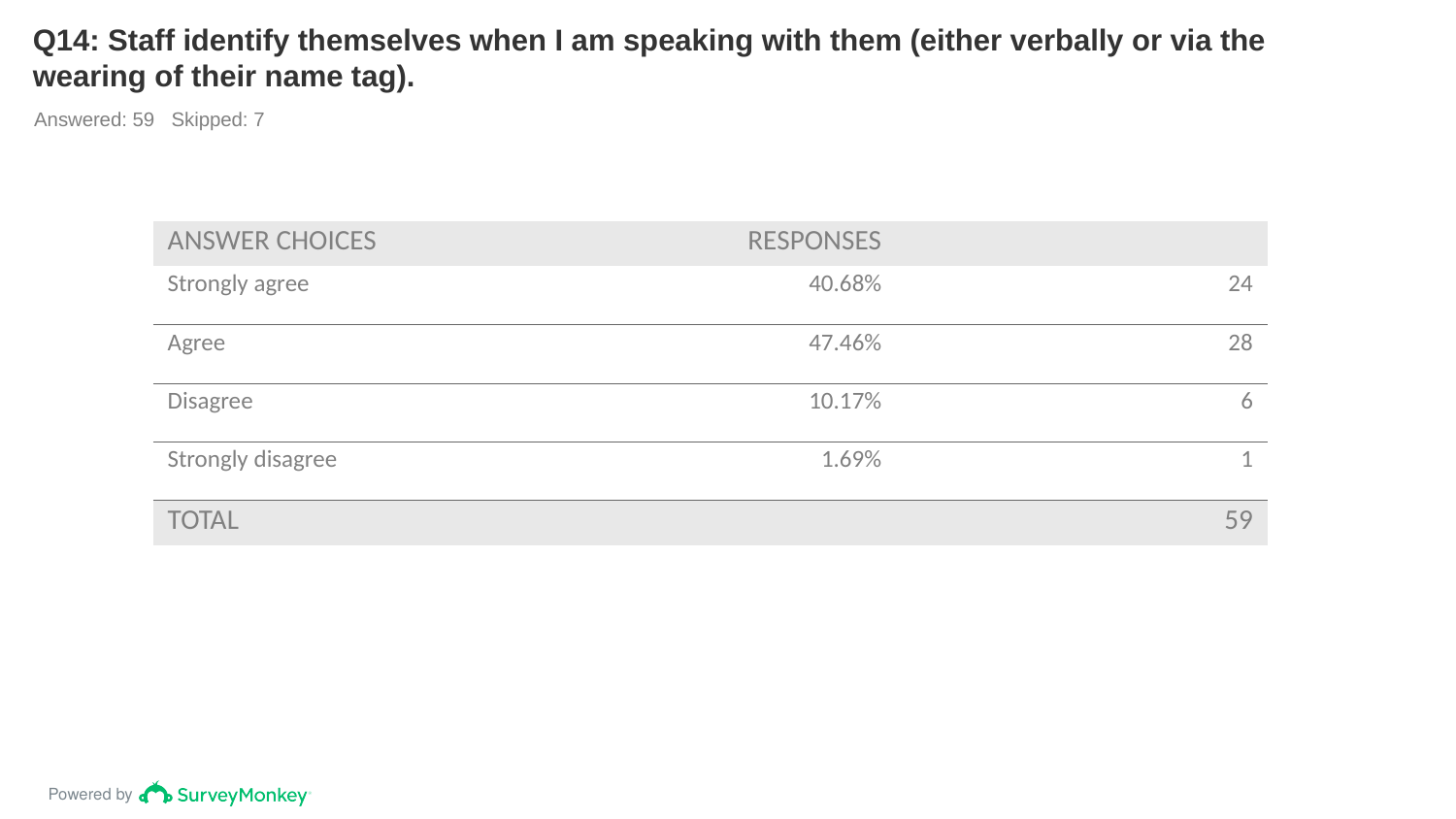

# Q14: Staff identify themselves when I am speaking with them (either verbally or via the wearing of their name tag).
Answered: 59   Skipped: 7
| ANSWER CHOICES | RESPONSES |  |
| --- | --- | --- |
| Strongly agree | 40.68% | 24 |
| Agree | 47.46% | 28 |
| Disagree | 10.17% | 6 |
| Strongly disagree | 1.69% | 1 |
| TOTAL |  | 59 |